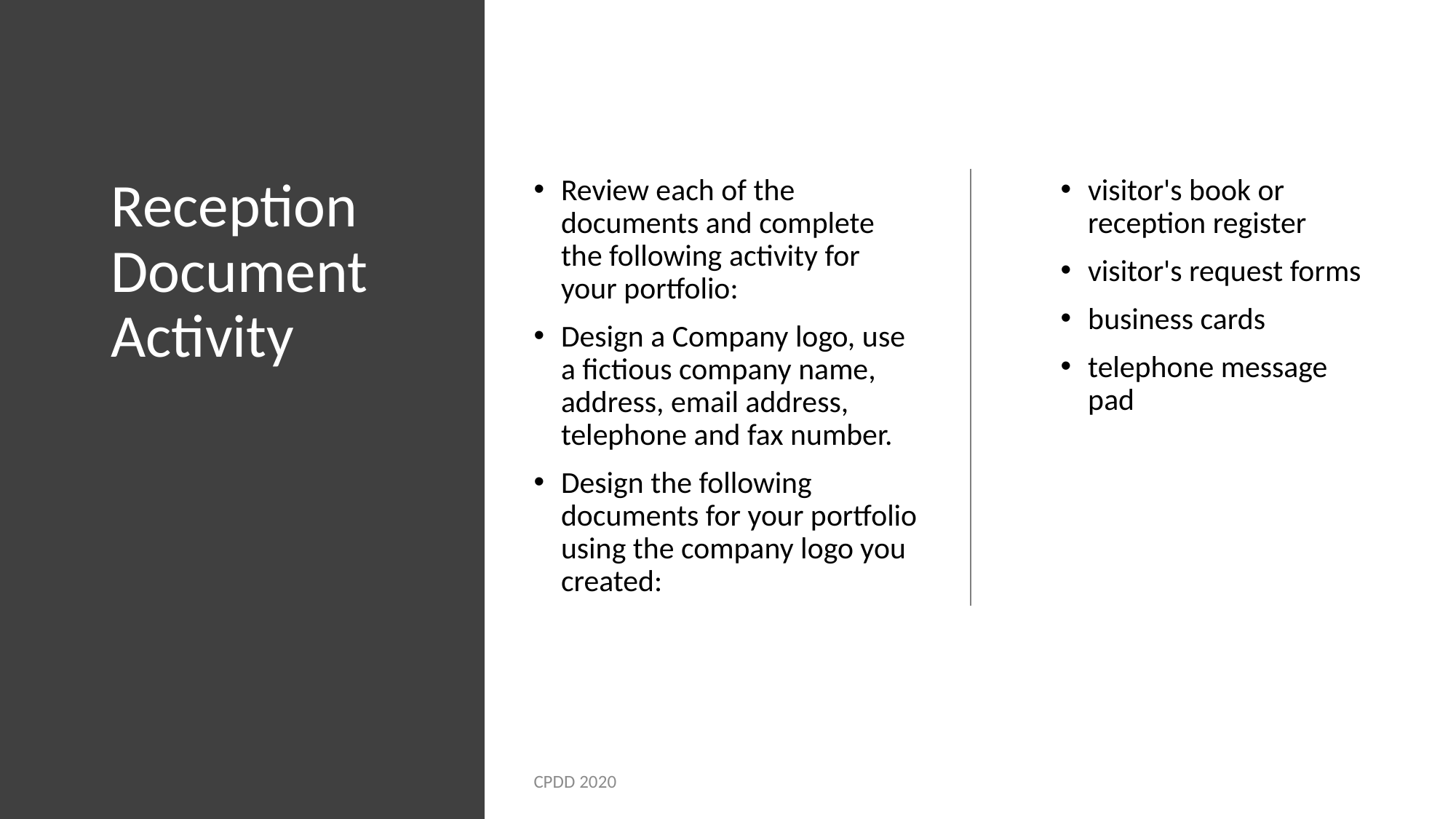

# Reception Document Activity
Review each of the documents and complete the following activity for your portfolio:
Design a Company logo, use a fictious company name, address, email address, telephone and fax number.
Design the following documents for your portfolio using the company logo you created:

visitor's book or reception register
visitor's request forms
business cards
telephone message pad

CPDD 2020